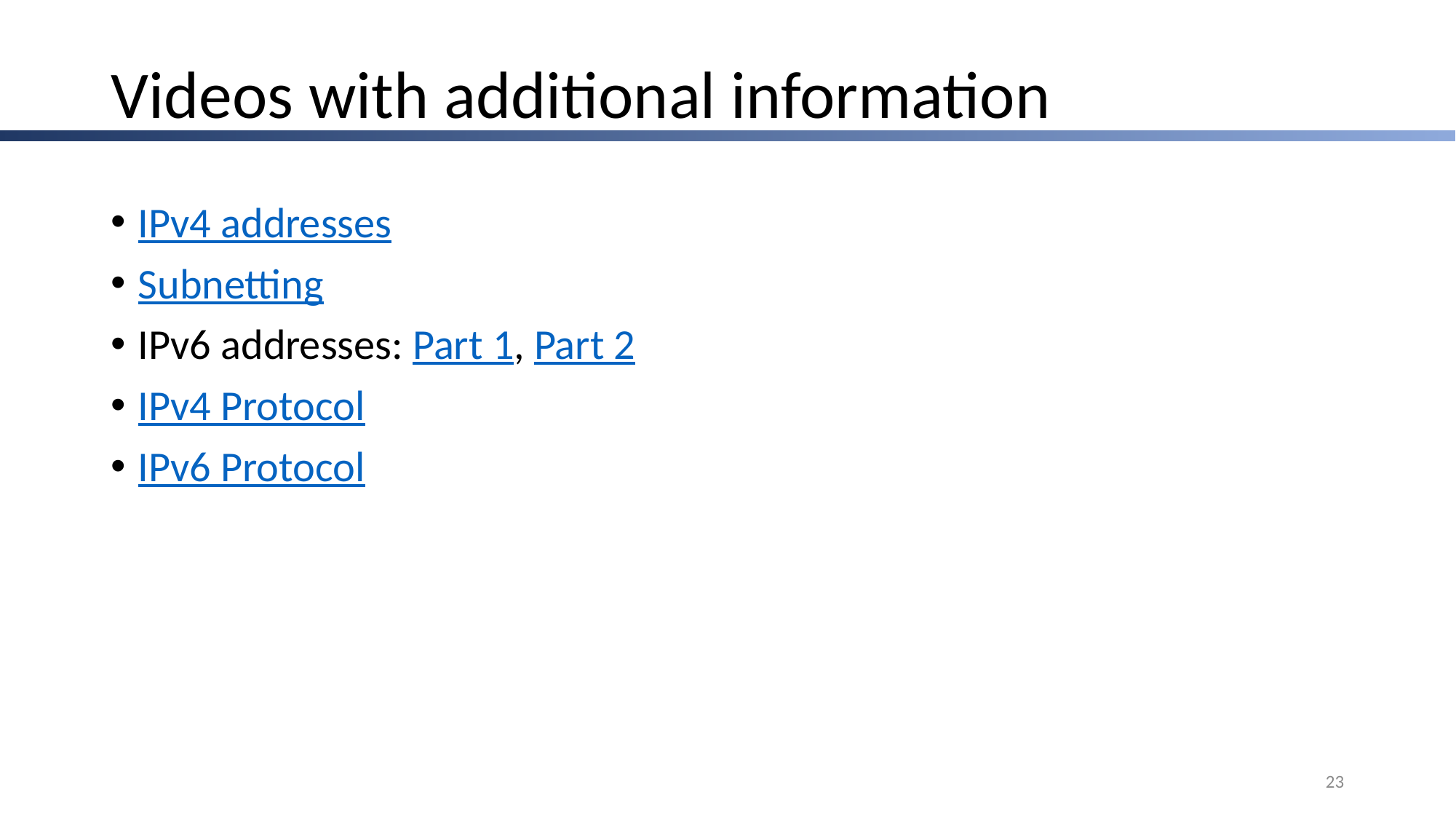

# Videos with additional information
IPv4 addresses
Subnetting
IPv6 addresses: Part 1, Part 2
IPv4 Protocol
IPv6 Protocol
23